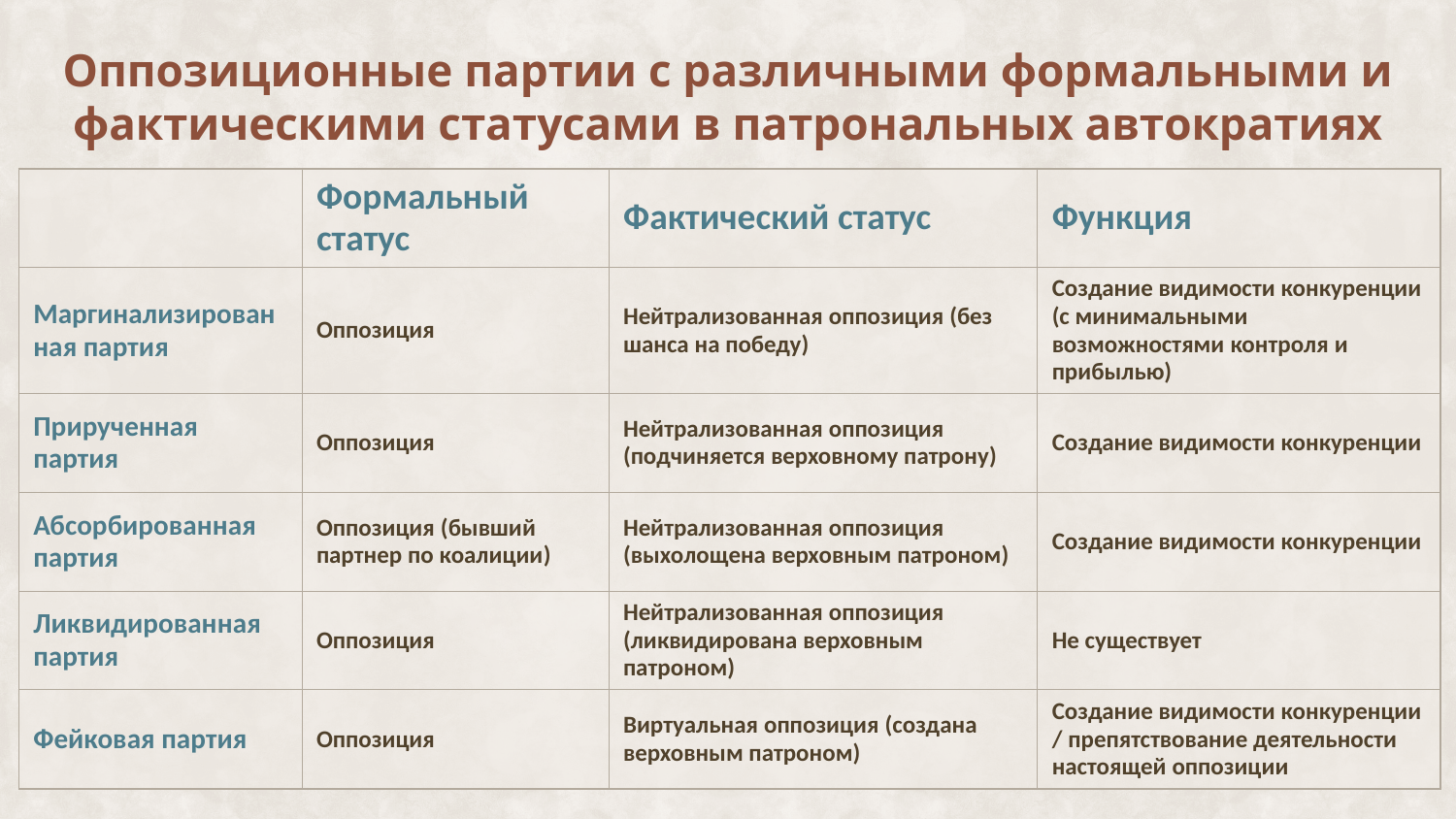

# Оппозиционные партии с различными формальными и фактическими статусами в патрональных автократиях
|  | Формальный статус | Фактический статус | Функция |
| --- | --- | --- | --- |
| Маргинализированная партия | Оппозиция | Нейтрализованная оппозиция (без шанса на победу) | Создание видимости конкуренции (с минимальными возможностями контроля и прибылью) |
| Прирученная партия | Оппозиция | Нейтрализованная оппозиция (подчиняется верховному патрону) | Создание видимости конкуренции |
| Абсорбированная партия | Оппозиция (бывший партнер по коалиции) | Нейтрализованная оппозиция (выхолощена верховным патроном) | Создание видимости конкуренции |
| Ликвидированная партия | Оппозиция | Нейтрализованная оппозиция (ликвидирована верховным патроном) | Не существует |
| Фейковая партия | Оппозиция | Виртуальная оппозиция (создана верховным патроном) | Создание видимости конкуренции / препятствование деятельности настоящей оппозиции |